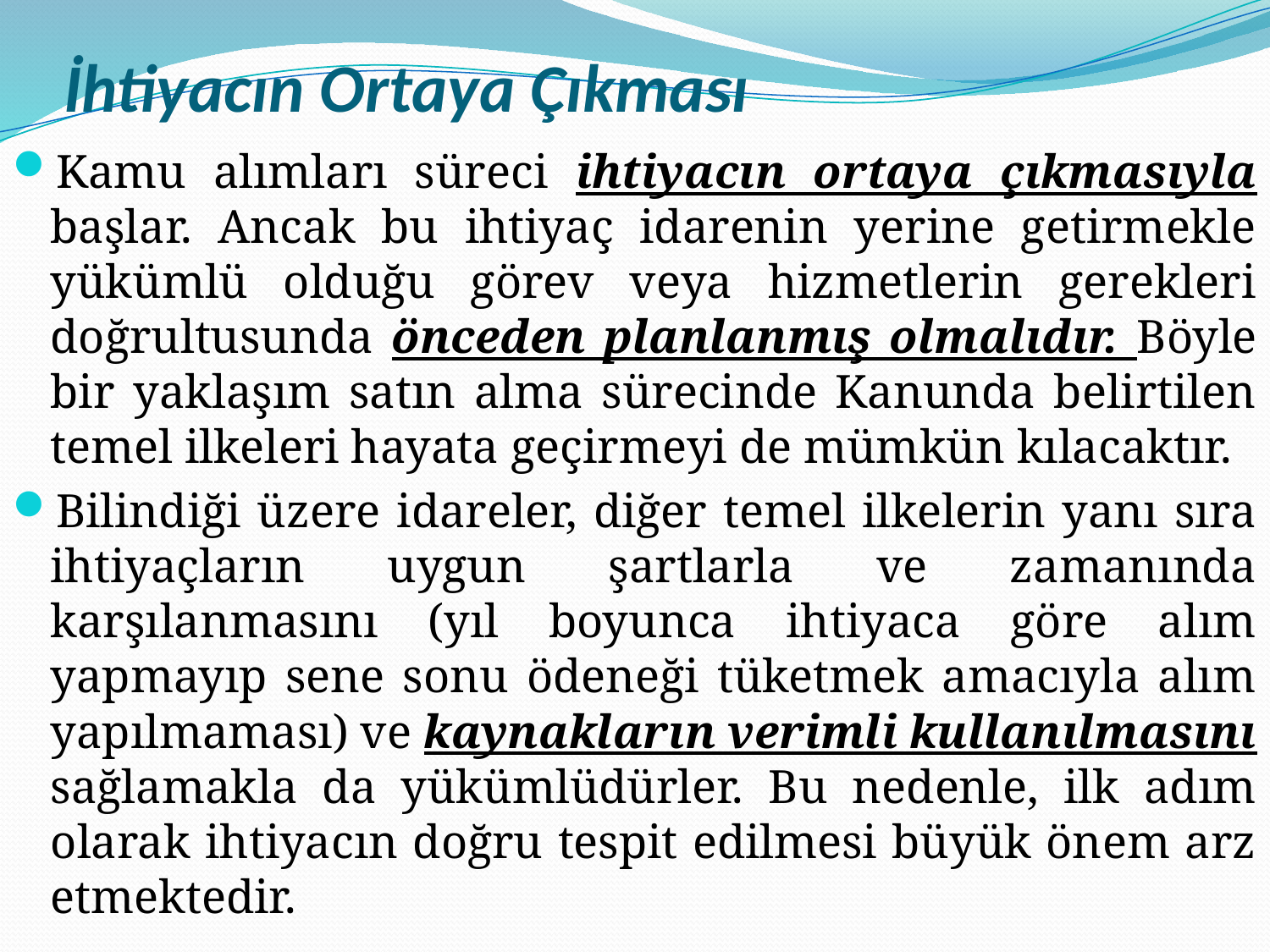

# İhtiyacın Ortaya Çıkması
Kamu alımları süreci ihtiyacın ortaya çıkmasıyla başlar. Ancak bu ihtiyaç idarenin yerine getirmekle yükümlü olduğu görev veya hizmetlerin gerekleri doğrultusunda önceden planlanmış olmalıdır. Böyle bir yaklaşım satın alma sürecinde Kanunda belirtilen temel ilkeleri hayata geçirmeyi de mümkün kılacaktır.
Bilindiği üzere idareler, diğer temel ilkelerin yanı sıra ihtiyaçların uygun şartlarla ve zamanında karşılanmasını (yıl boyunca ihtiyaca göre alım yapmayıp sene sonu ödeneği tüketmek amacıyla alım yapılmaması) ve kaynakların verimli kullanılmasını sağlamakla da yükümlüdürler. Bu nedenle, ilk adım olarak ihtiyacın doğru tespit edilmesi büyük önem arz etmektedir.